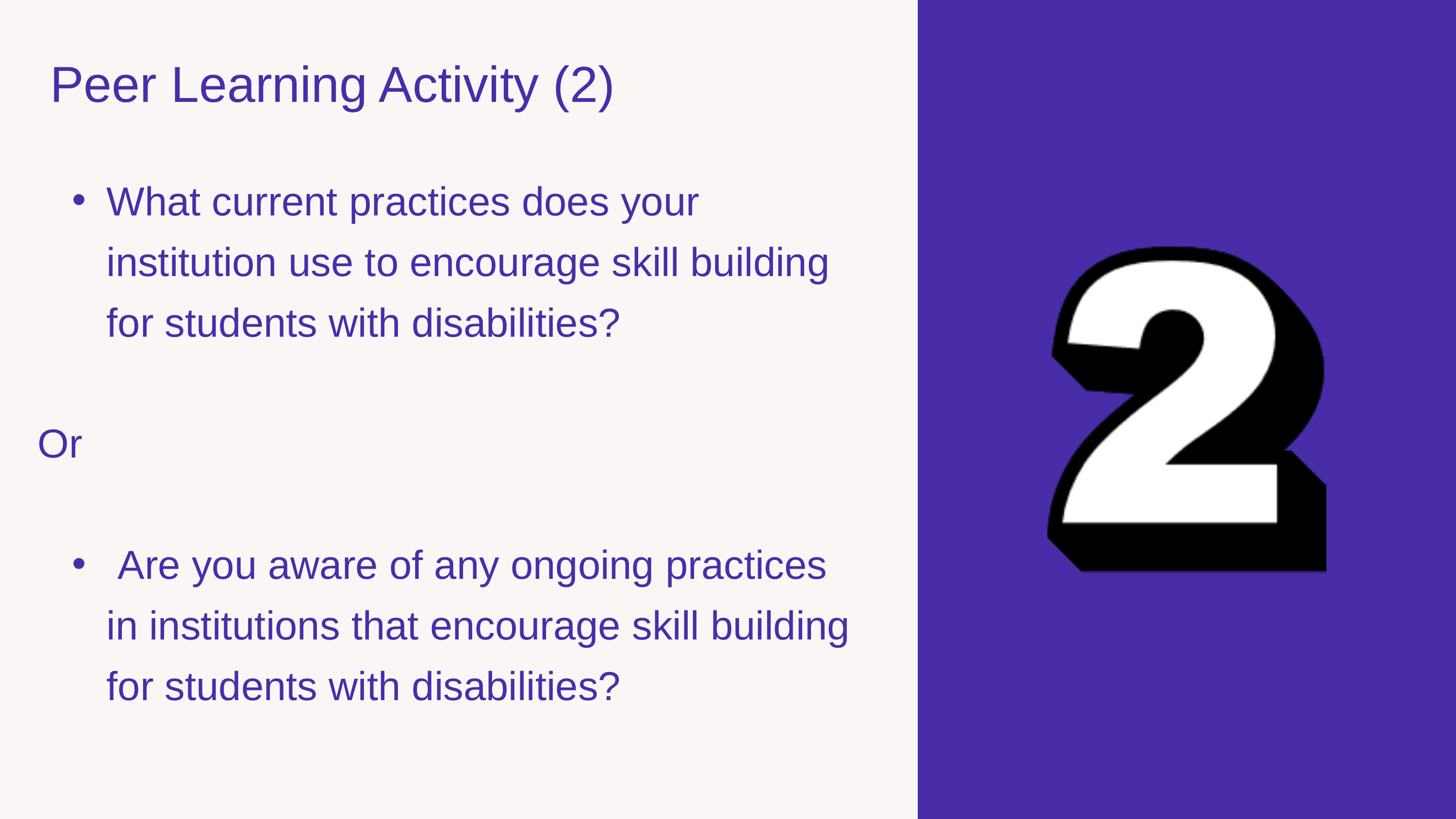

Peer Learning Activity (2)
What current practices does your institution use to encourage skill building for students with disabilities?

Or

 Are you aware of any ongoing practices in institutions that encourage skill building for students with disabilities?